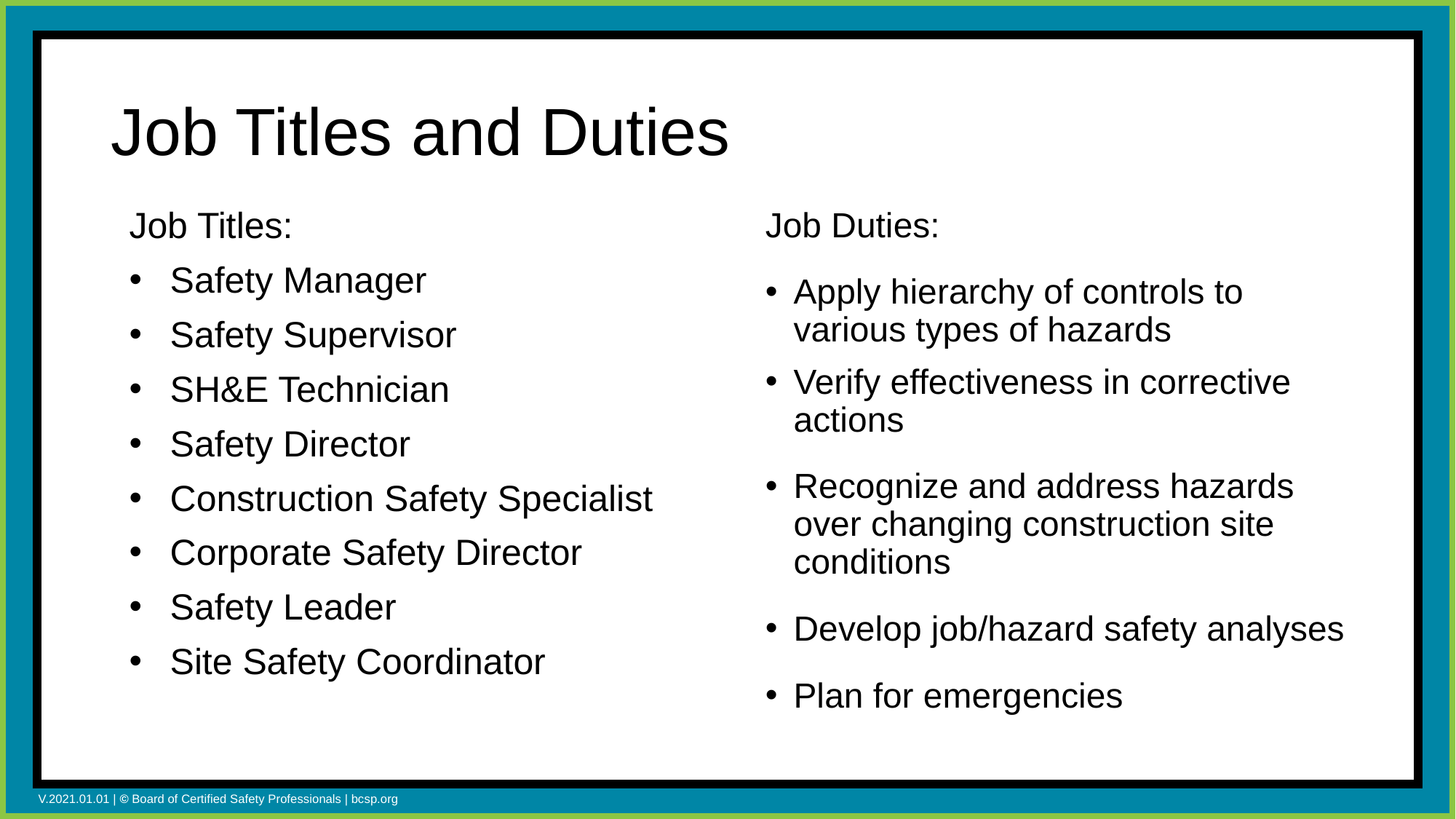

# Job Titles and Duties
Job Titles:
Safety Manager
Safety Supervisor
SH&E Technician
Safety Director
Construction Safety Specialist
Corporate Safety Director
Safety Leader
Site Safety Coordinator
Job Duties:
Apply hierarchy of controls to various types of hazards
Verify effectiveness in corrective actions
Recognize and address hazards over changing construction site conditions
Develop job/hazard safety analyses
Plan for emergencies